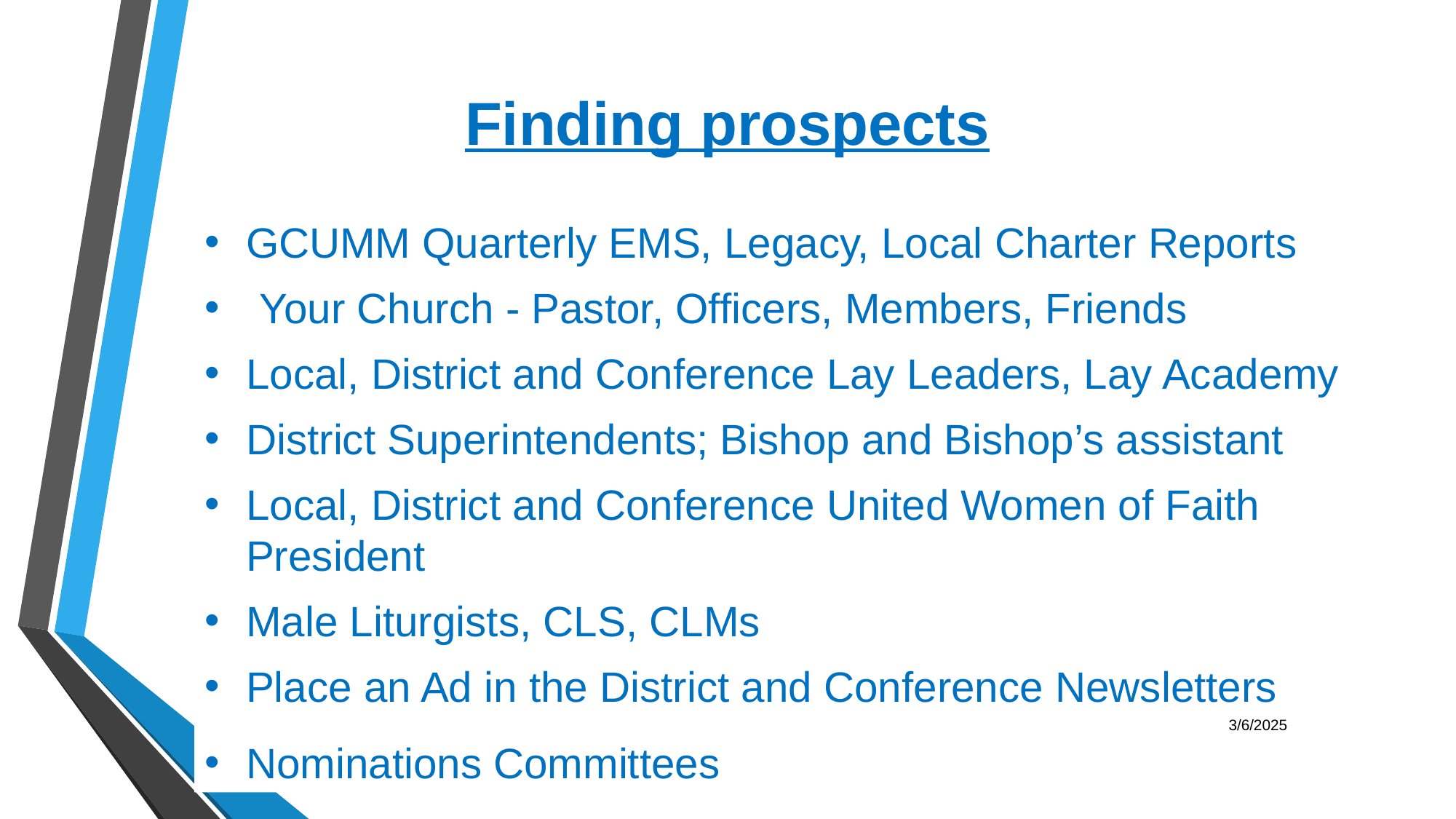

# Finding prospects
GCUMM Quarterly EMS, Legacy, Local Charter Reports

Your Church - Pastor, Officers, Members, Friends

Local, District and Conference Lay Leaders, Lay Academy

District Superintendents; Bishop and Bishop’s assistant

Local, District and Conference United Women of Faith President

Male Liturgists, CLS, CLMs

Place an Ad in the District and Conference Newsletters

Nominations Committees
3/6/2025
12